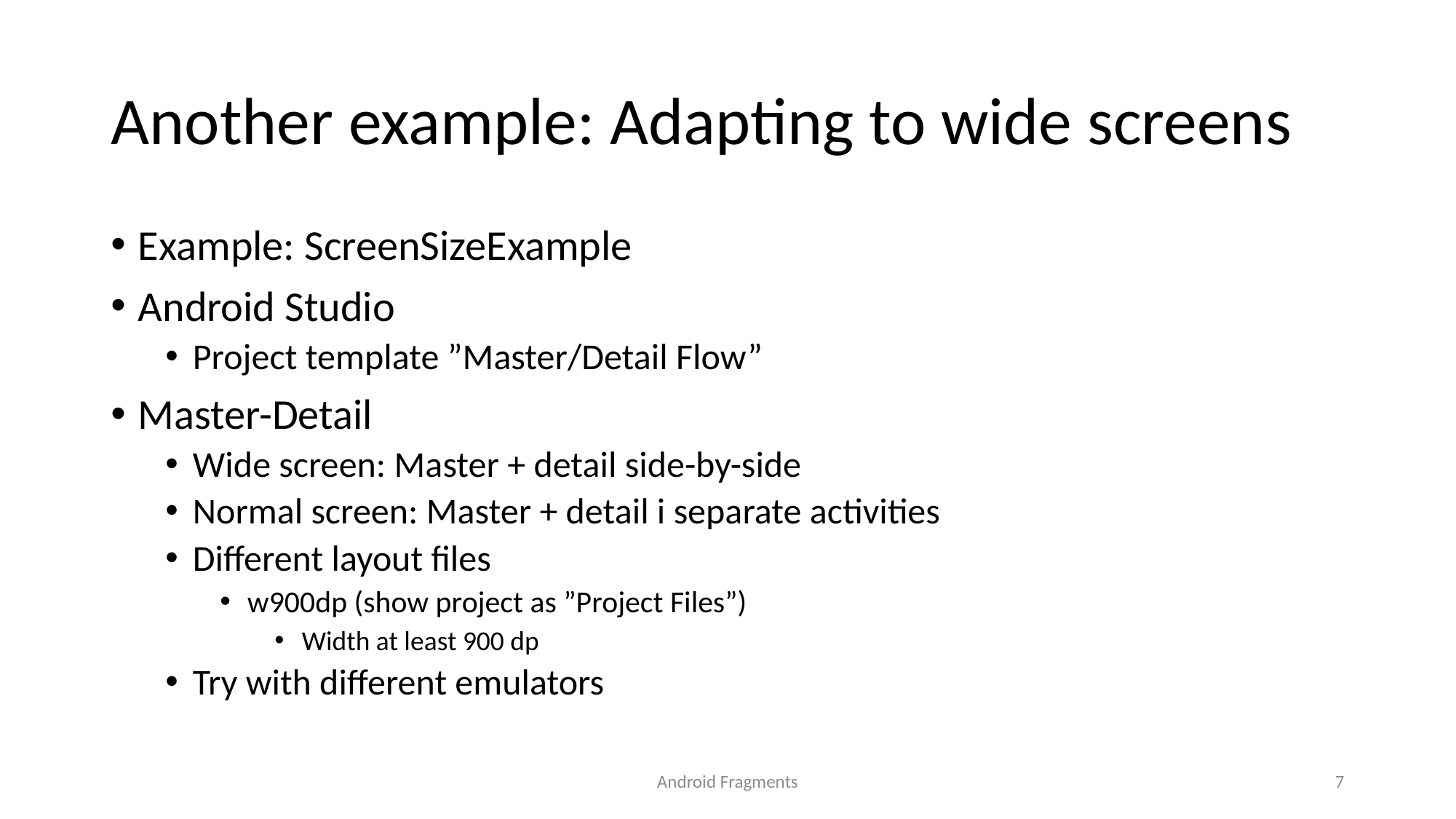

# Another example: Adapting to wide screens
Example: ScreenSizeExample
Android Studio
Project template ”Master/Detail Flow”
Master-Detail
Wide screen: Master + detail side-by-side
Normal screen: Master + detail i separate activities
Different layout files
w900dp (show project as ”Project Files”)
Width at least 900 dp
Try with different emulators

Android Fragments
7